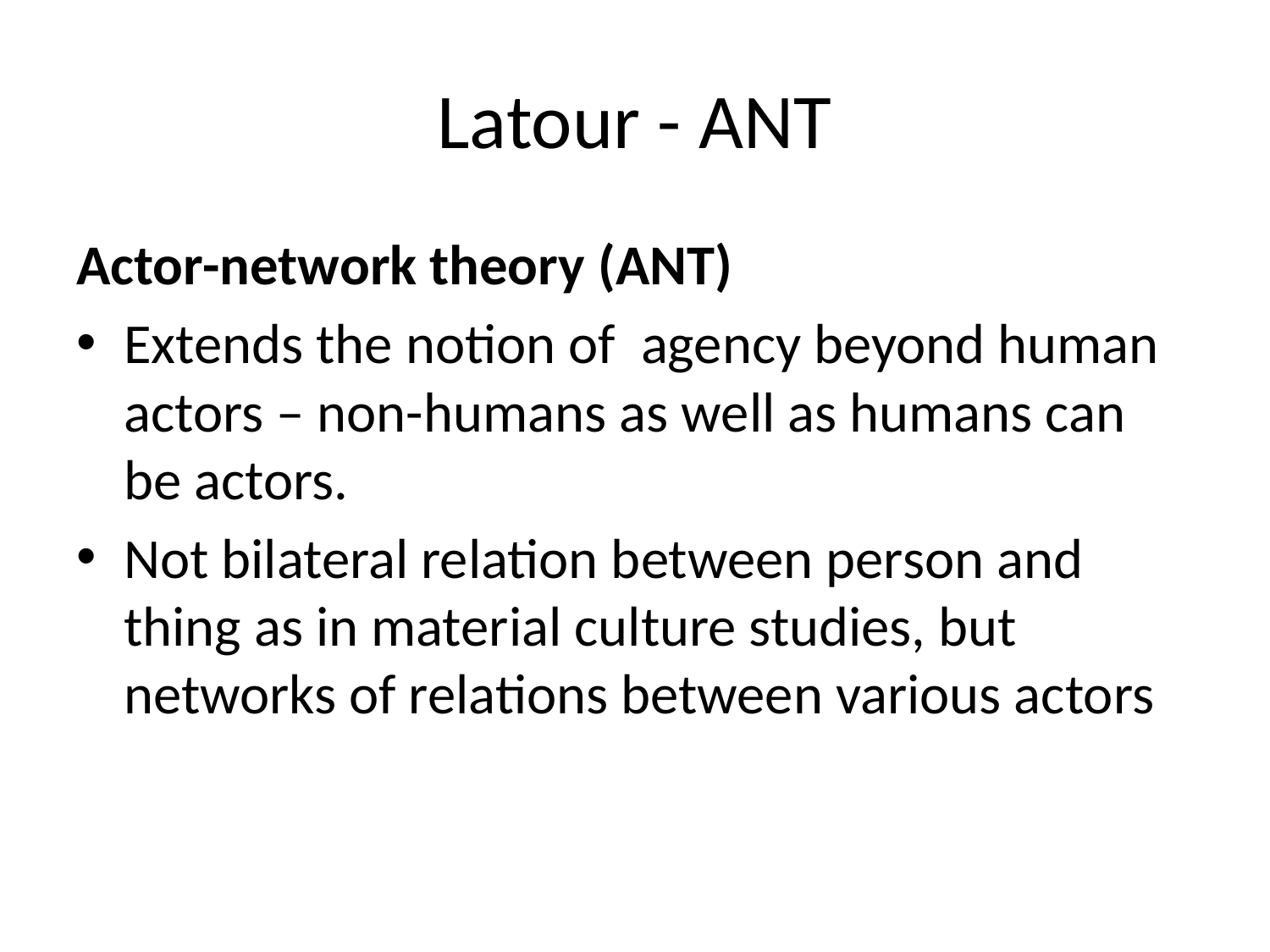

# Latour - ANT
Actor-network theory (ANT)
Extends the notion of  agency beyond human actors – non-humans as well as humans can be actors.
Not bilateral relation between person and thing as in material culture studies, but networks of relations between various actors